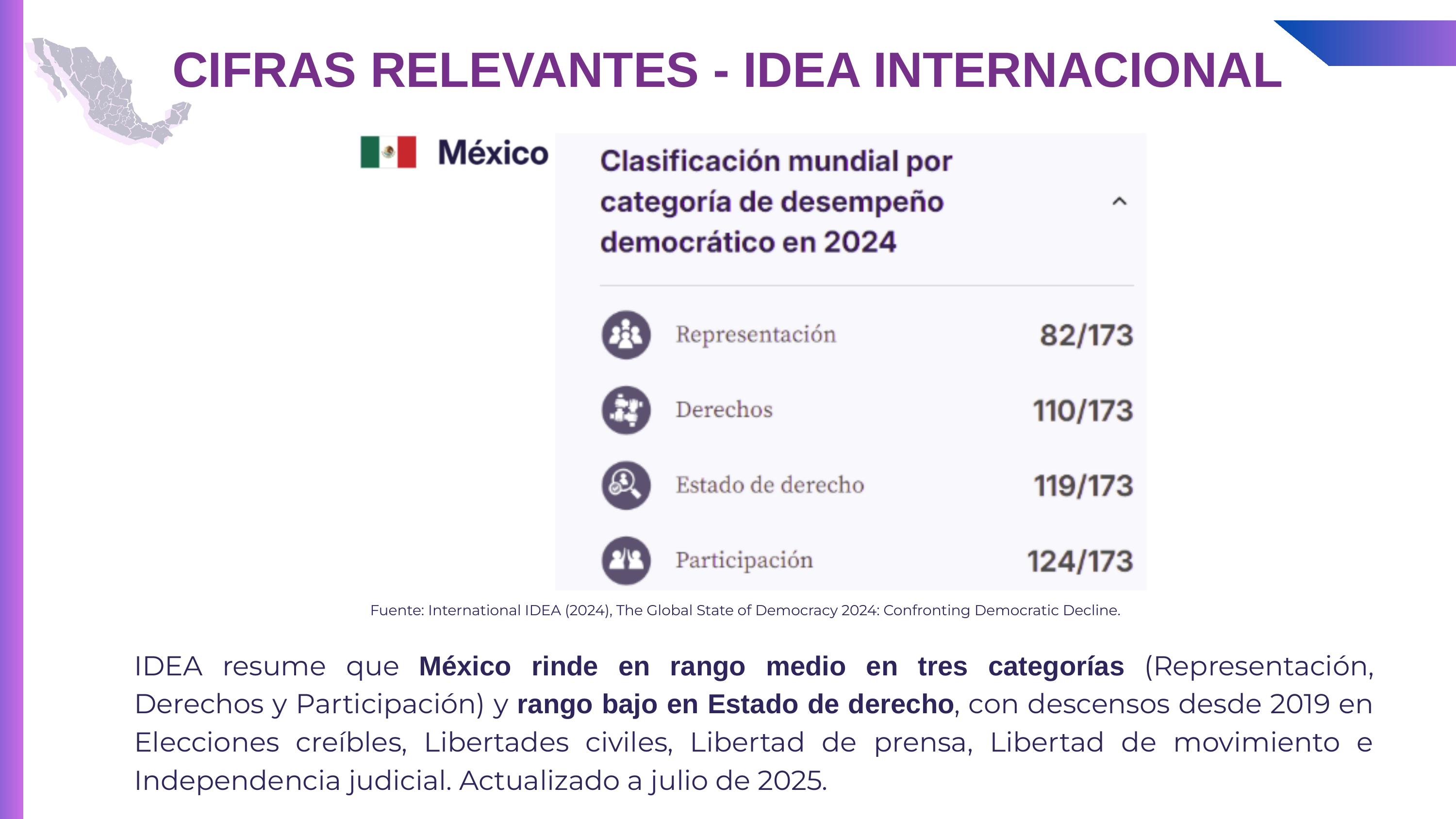

CIFRAS RELEVANTES - IDEA INTERNACIONAL

Fuente: International IDEA (2024), The Global State of Democracy 2024: Confronting Democratic Decline.

IDEA resume que México rinde en rango medio en tres categorías (Representación, Derechos y Participación) y rango bajo en Estado de derecho, con descensos desde 2019 en Elecciones creíbles, Libertades civiles, Libertad de prensa, Libertad de movimiento e Independencia judicial. Actualizado a julio de 2025.